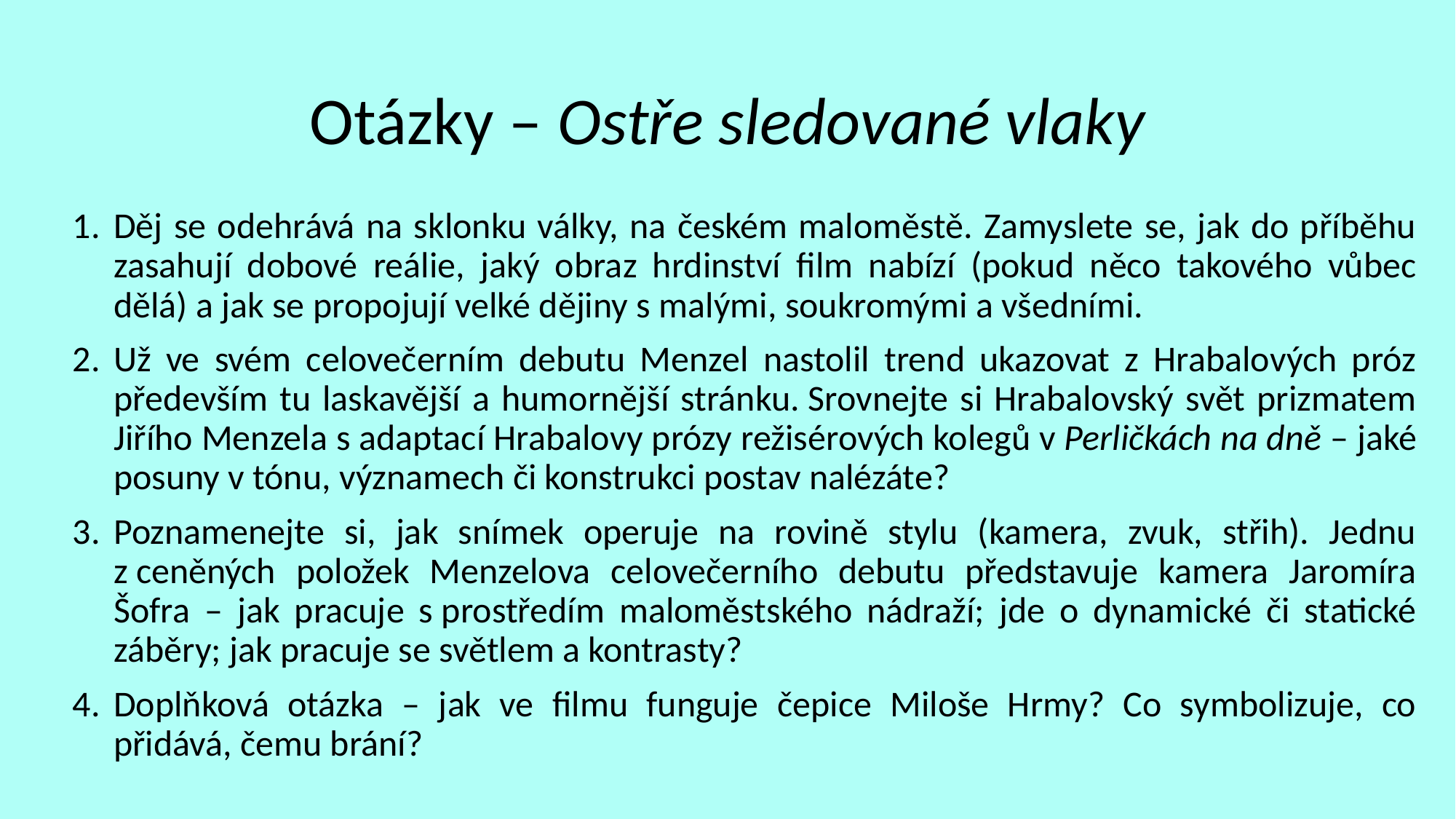

# Otázky – Ostře sledované vlaky
Děj se odehrává na sklonku války, na českém maloměstě. Zamyslete se, jak do příběhu zasahují dobové reálie, jaký obraz hrdinství film nabízí (pokud něco takového vůbec dělá) a jak se propojují velké dějiny s malými, soukromými a všedními.
Už ve svém celovečerním debutu Menzel nastolil trend ukazovat z Hrabalových próz především tu laskavější a humornější stránku. Srovnejte si Hrabalovský svět prizmatem Jiřího Menzela s adaptací Hrabalovy prózy režisérových kolegů v Perličkách na dně – jaké posuny v tónu, významech či konstrukci postav nalézáte?
Poznamenejte si, jak snímek operuje na rovině stylu (kamera, zvuk, střih). Jednu z ceněných položek Menzelova celovečerního debutu představuje kamera Jaromíra Šofra – jak pracuje s prostředím maloměstského nádraží; jde o dynamické či statické záběry; jak pracuje se světlem a kontrasty?
Doplňková otázka – jak ve filmu funguje čepice Miloše Hrmy? Co symbolizuje, co přidává, čemu brání?